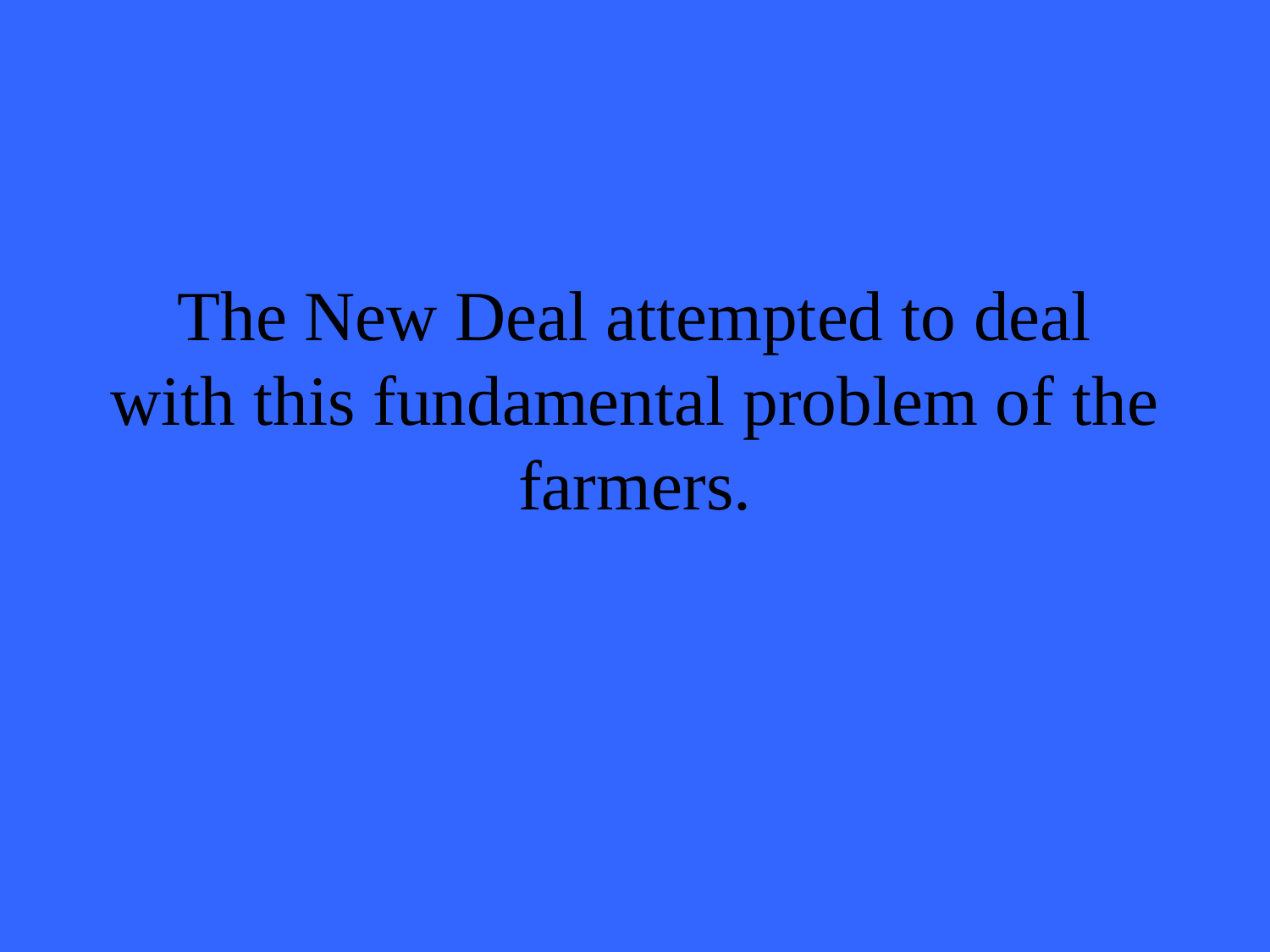

# The New Deal attempted to deal with this fundamental problem of the farmers.